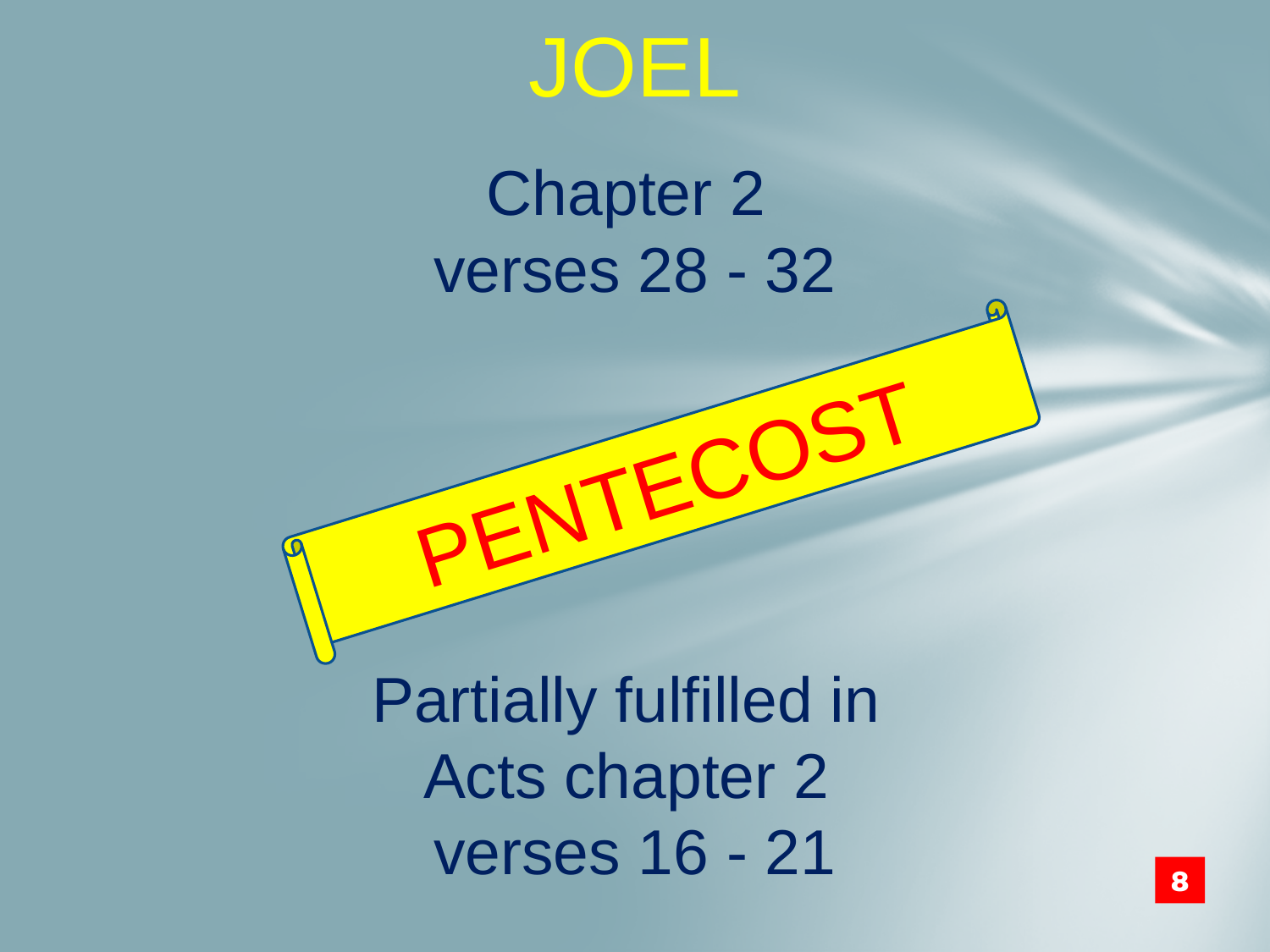

JOEL
Chapter 2
verses 28 - 32
PENTECOST
Partially fulfilled in
Acts chapter 2
verses 16 - 21
8